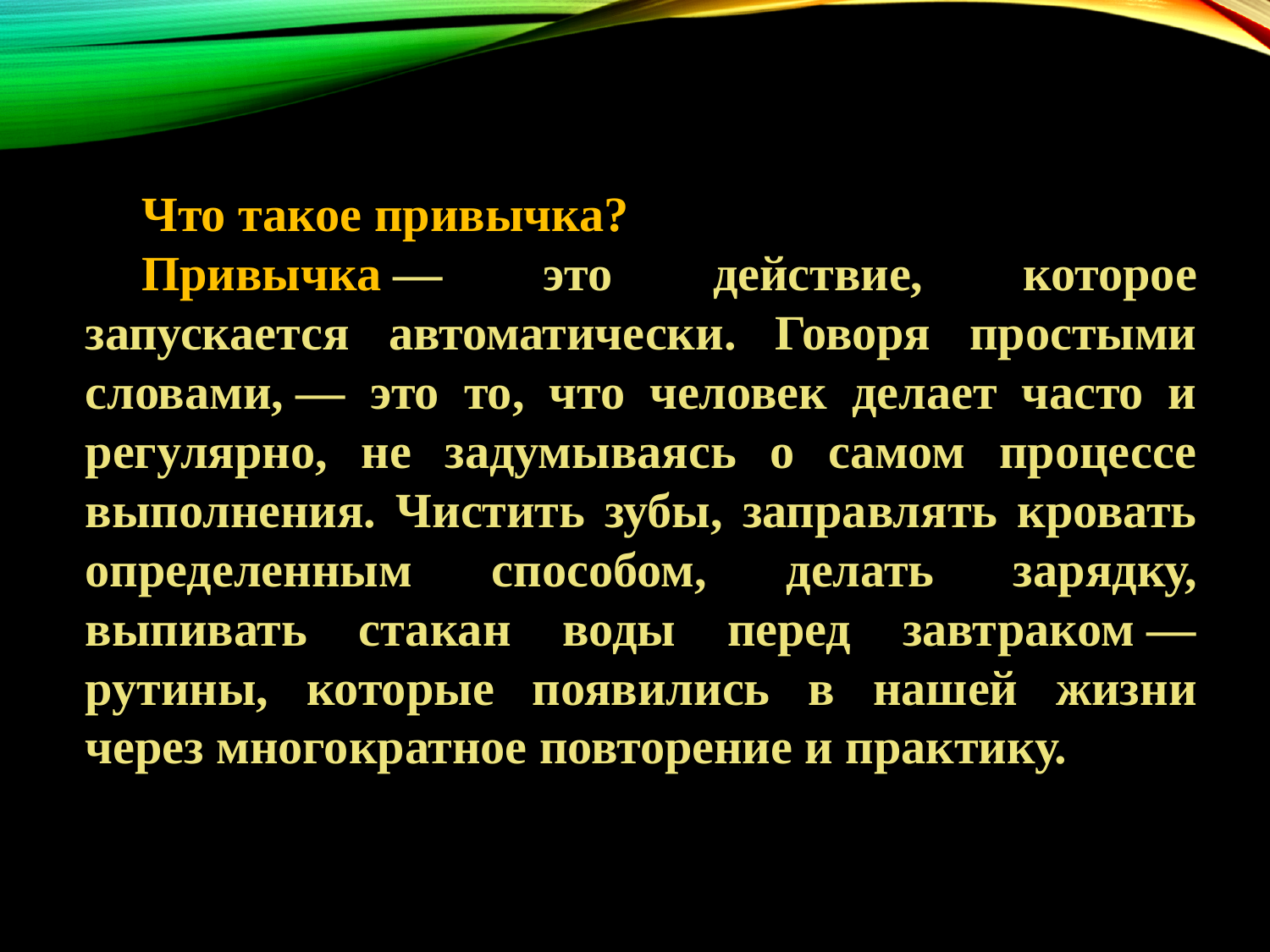

Что такое привычка?
Привычка — это действие, которое запускается автоматически. Говоря простыми словами, — это то, что человек делает часто и регулярно, не задумываясь о самом процессе выполнения. Чистить зубы, заправлять кровать определенным способом, делать зарядку, выпивать стакан воды перед завтраком — рутины, которые появились в нашей жизни через многократное повторение и практику.